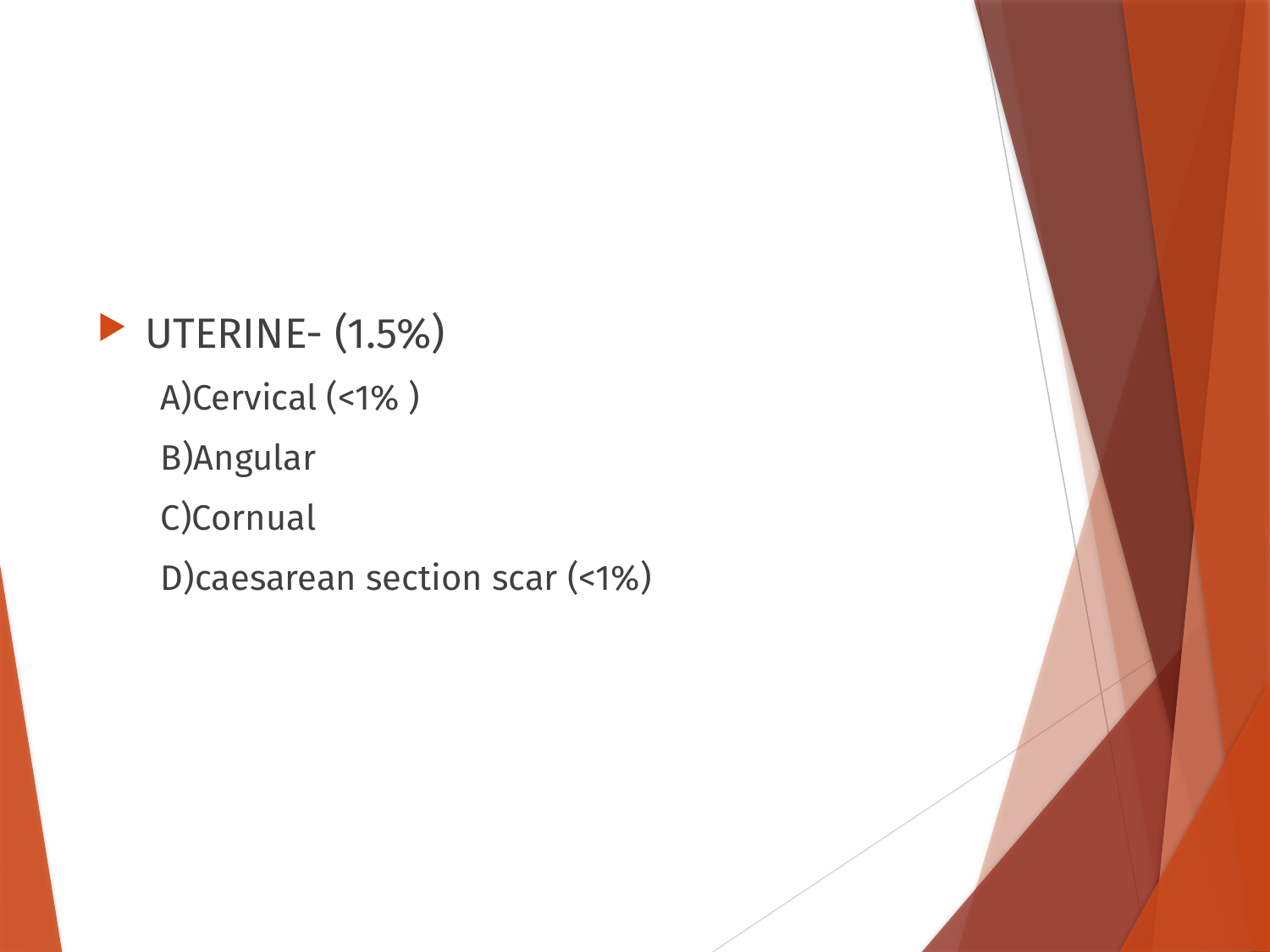

#
UTERINE- (1.5%)
A)Cervical (<1% )
B)Angular
C)Cornual
D)caesarean section scar (<1%)